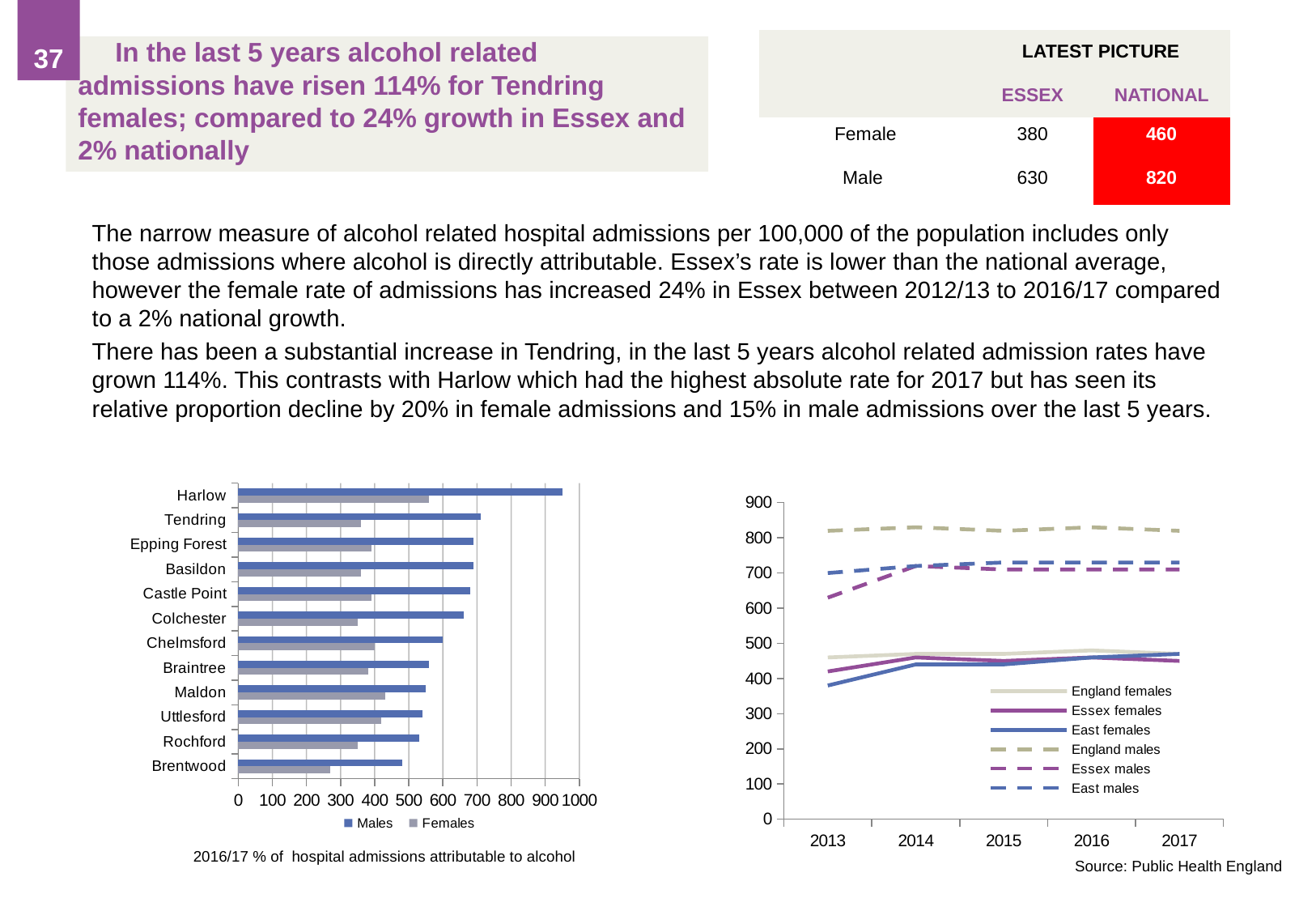

37
|  | LATEST PICTURE |  |
| --- | --- | --- |
|  | ESSEX | NATIONAL |
| Female | 380 | 460 |
| Male | 630 | 820 |
# In the last 5 years alcohol related  admissions have risen 114% for Tendring females; compared to 24% growth in Essex and 2% nationally
The narrow measure of alcohol related hospital admissions per 100,000 of the population includes only those admissions where alcohol is directly attributable. Essex’s rate is lower than the national average, however the female rate of admissions has increased 24% in Essex between 2012/13 to 2016/17 compared to a 2% national growth.
There has been a substantial increase in Tendring, in the last 5 years alcohol related admission rates have grown 114%. This contrasts with Harlow which had the highest absolute rate for 2017 but has seen its relative proportion decline by 20% in female admissions and 15% in male admissions over the last 5 years.

### Chart

| Category | Females  | Males |
|---|---|---|
| Brentwood | 270.0 | 480.0 |
| Rochford | 350.0 | 530.0 |
| Uttlesford | 420.0 | 540.0 |
| Maldon | 430.0 | 550.0 |
| Braintree | 380.0 | 560.0 |
| Chelmsford | 400.0 | 600.0 |
| Colchester | 350.0 | 660.0 |
| Castle Point | 390.0 | 680.0 |
| Basildon | 360.0 | 690.0 |
| Epping Forest | 390.0 | 690.0 |
| Tendring | 360.0 | 710.0 |
| Harlow | 560.0 | 950.0 |

### Chart

| Category | England females | Essex females | East females | England males | Essex males | East males |
|---|---|---|---|---|---|---|
| 2013 | 460.0 | 420.0 | 380.0 | 820.0 | 630.0 | 700.0 |
| 2014 | 470.0 | 460.0 | 440.0 | 830.0 | 720.0 | 720.0 |
| 2015 | 470.0 | 450.0 | 440.0 | 820.0 | 710.0 | 730.0 |
| 2016 | 480.0 | 460.0 | 460.0 | 830.0 | 710.0 | 730.0 |
| 2017 | 470.0 | 450.0 | 470.0 | 820.0 | 710.0 | 730.0 |
2016/17 % of  hospital admissions attributable to alcohol
Source: Public Health England